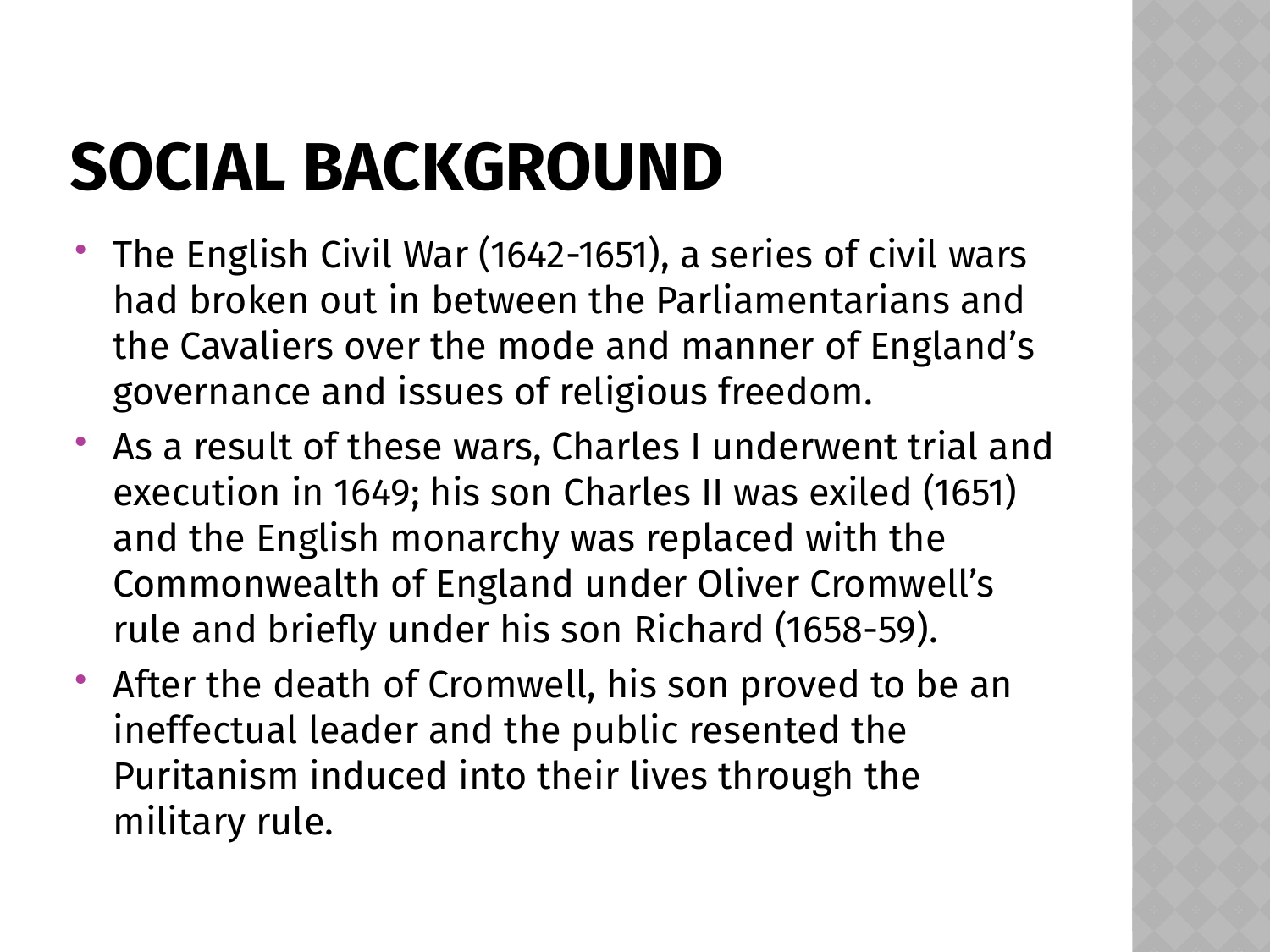

# Social Background
The English Civil War (1642-1651), a series of civil wars had broken out in between the Parliamentarians and the Cavaliers over the mode and manner of England’s governance and issues of religious freedom.
As a result of these wars, Charles I underwent trial and execution in 1649; his son Charles II was exiled (1651) and the English monarchy was replaced with the Commonwealth of England under Oliver Cromwell’s rule and briefly under his son Richard (1658-59).
After the death of Cromwell, his son proved to be an ineffectual leader and the public resented the Puritanism induced into their lives through the military rule.